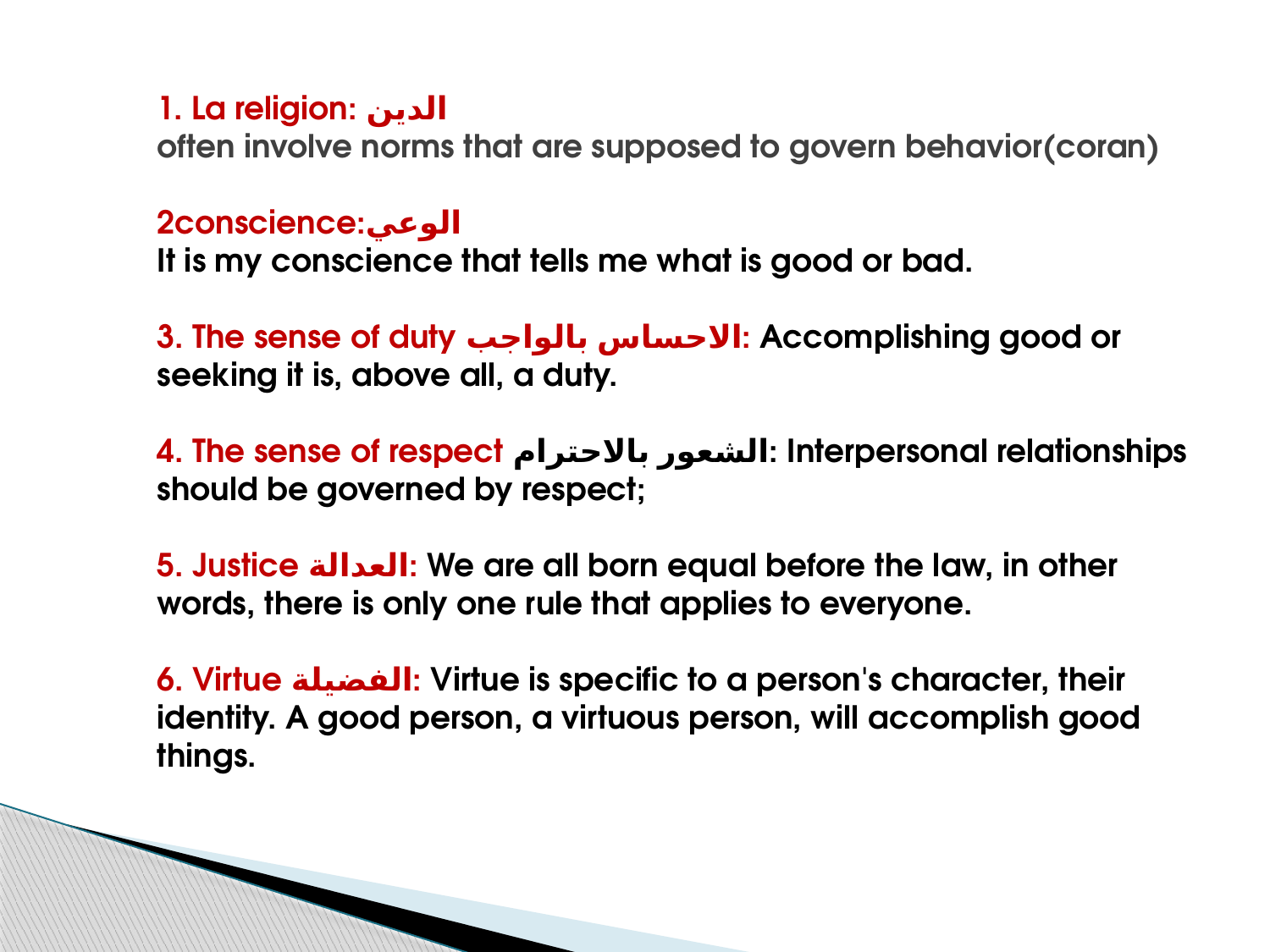

1. La religion: الدين
often involve norms that are supposed to govern behavior(coran)

2conscience:الوعي
It is my conscience that tells me what is good or bad.

3. The sense of duty الاحساس بالواجب: Accomplishing good or seeking it is, above all, a duty.

4. The sense of respect الشعور بالاحترام: Interpersonal relationships should be governed by respect;

5. Justice العدالة: We are all born equal before the law, in other words, there is only one rule that applies to everyone.

6. Virtue الفضيلة: Virtue is specific to a person's character, their identity. A good person, a virtuous person, will accomplish good things.